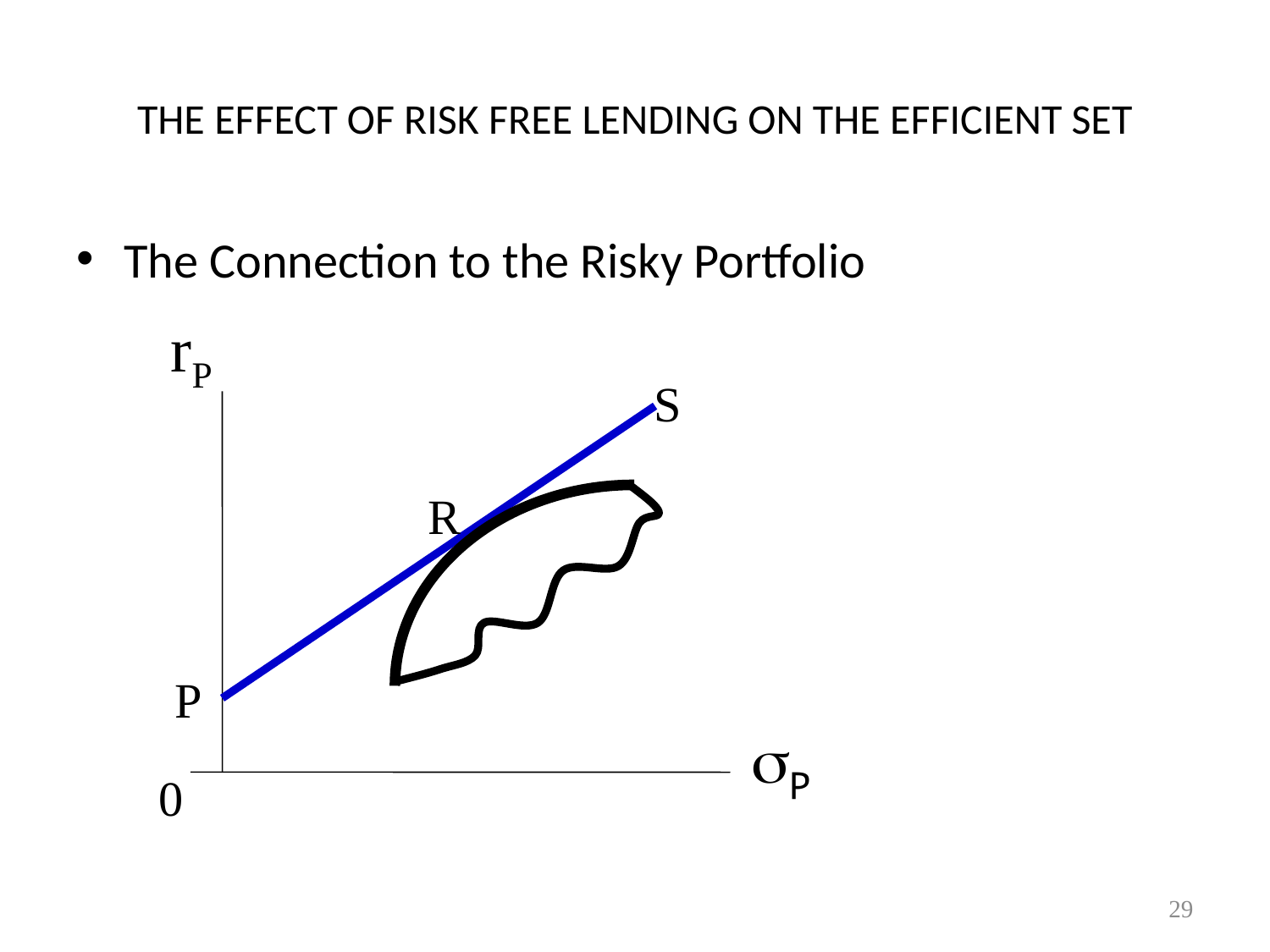

# THE EFFECT OF RISK FREE LENDING ON THE EFFICIENT SET
The Connection to the Risky Portfolio
rP
S

R

P
σP
0

29